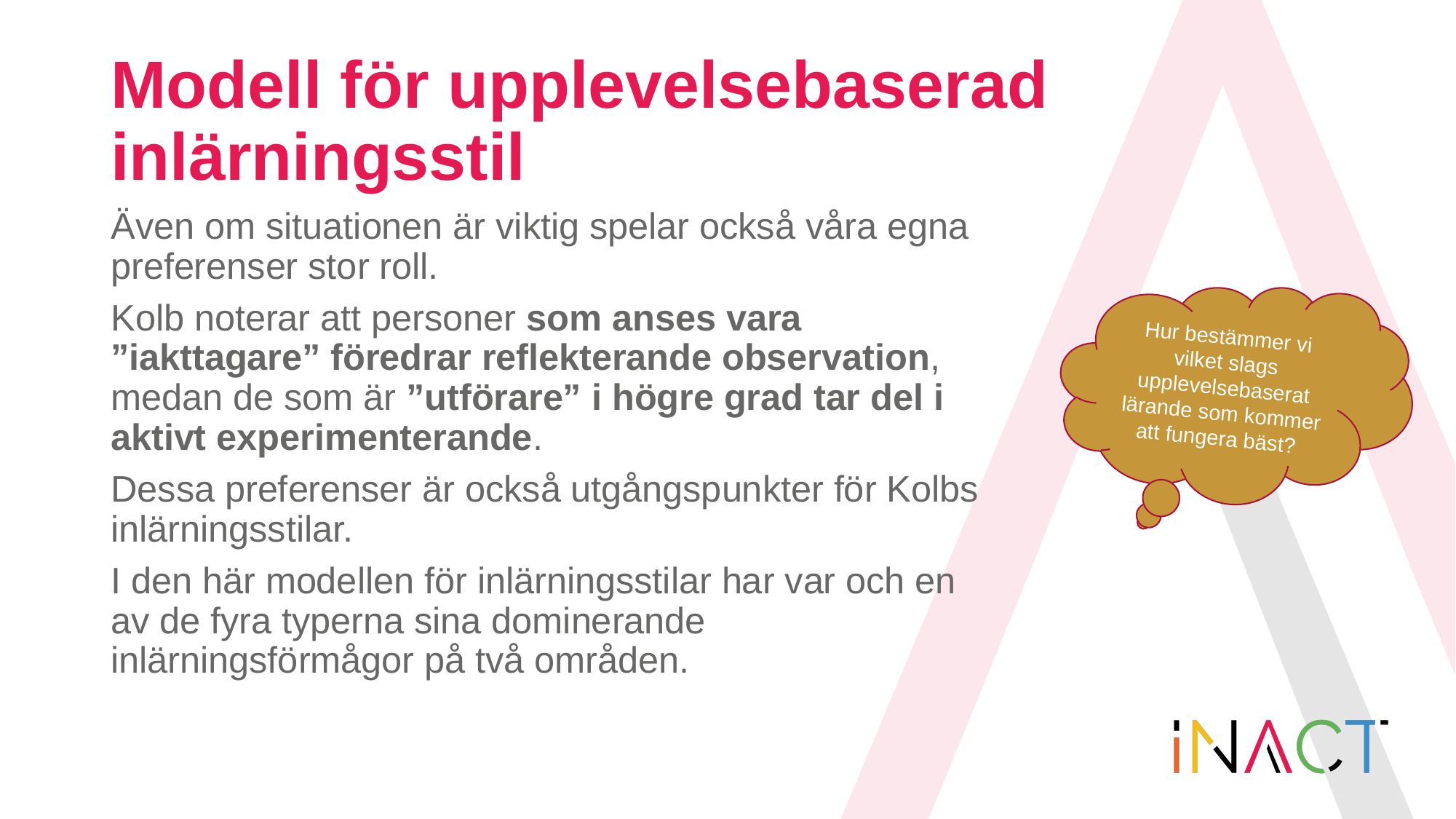

# Modell för upplevelsebaserad inlärningsstil
Även om situationen är viktig spelar också våra egna preferenser stor roll.
Kolb noterar att personer som anses vara ”iakttagare” föredrar reflekterande observation, medan de som är ”utförare” i högre grad tar del i aktivt experimenterande.
Dessa preferenser är också utgångspunkter för Kolbs inlärningsstilar.
I den här modellen för inlärningsstilar har var och en av de fyra typerna sina dominerande inlärningsförmågor på två områden.

Hur bestämmer vi vilket slags upplevelsebaserat lärande som kommer att fungera bäst?